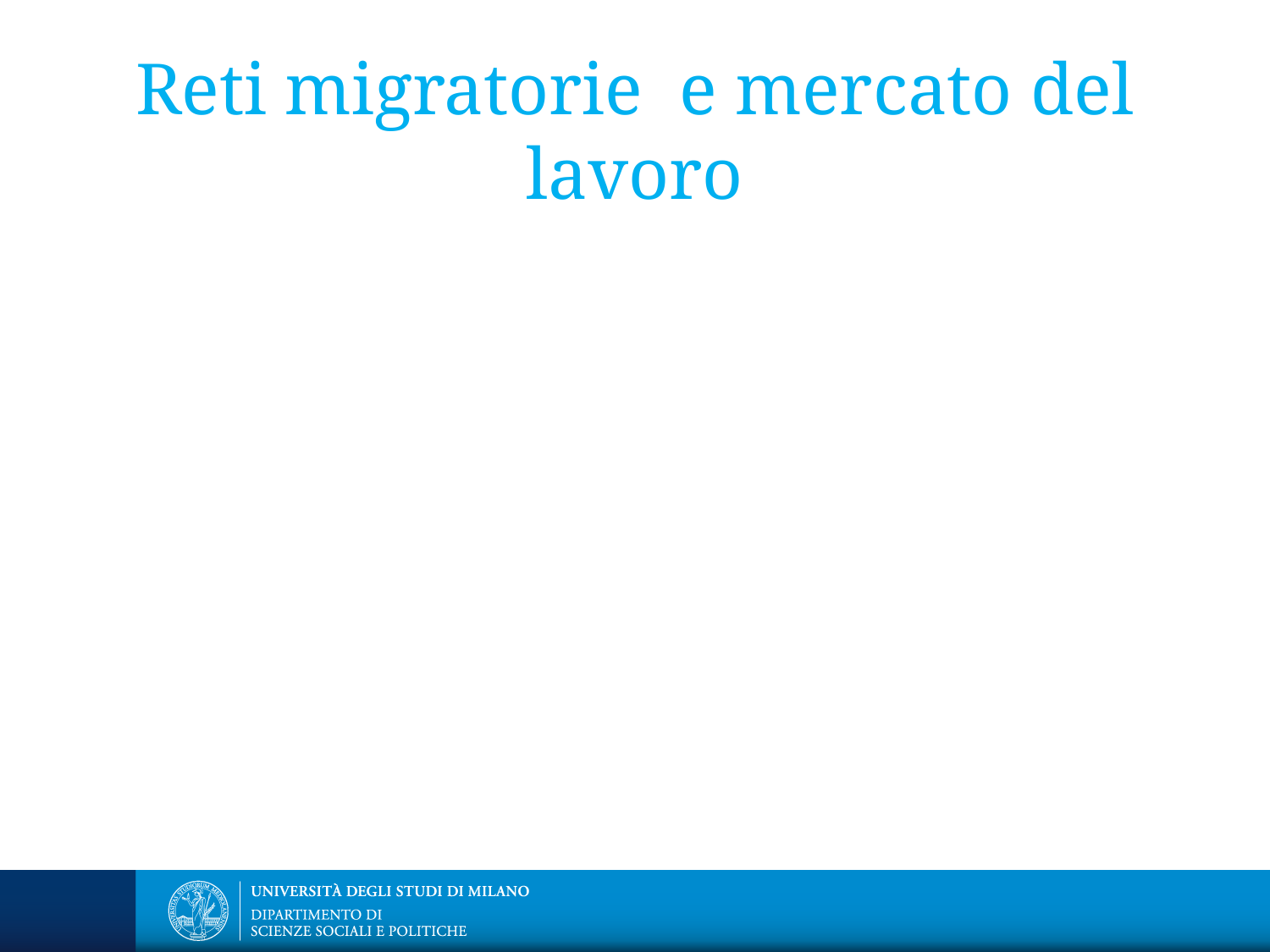

# Reti migratorie  e mercato del lavoro
Specializzazioni etniche
regolazione particolaristica del mercato del lavoro
Influenza delle reti nella storia delle migrazioni: una curva ad U ?
informalità e frammentazione